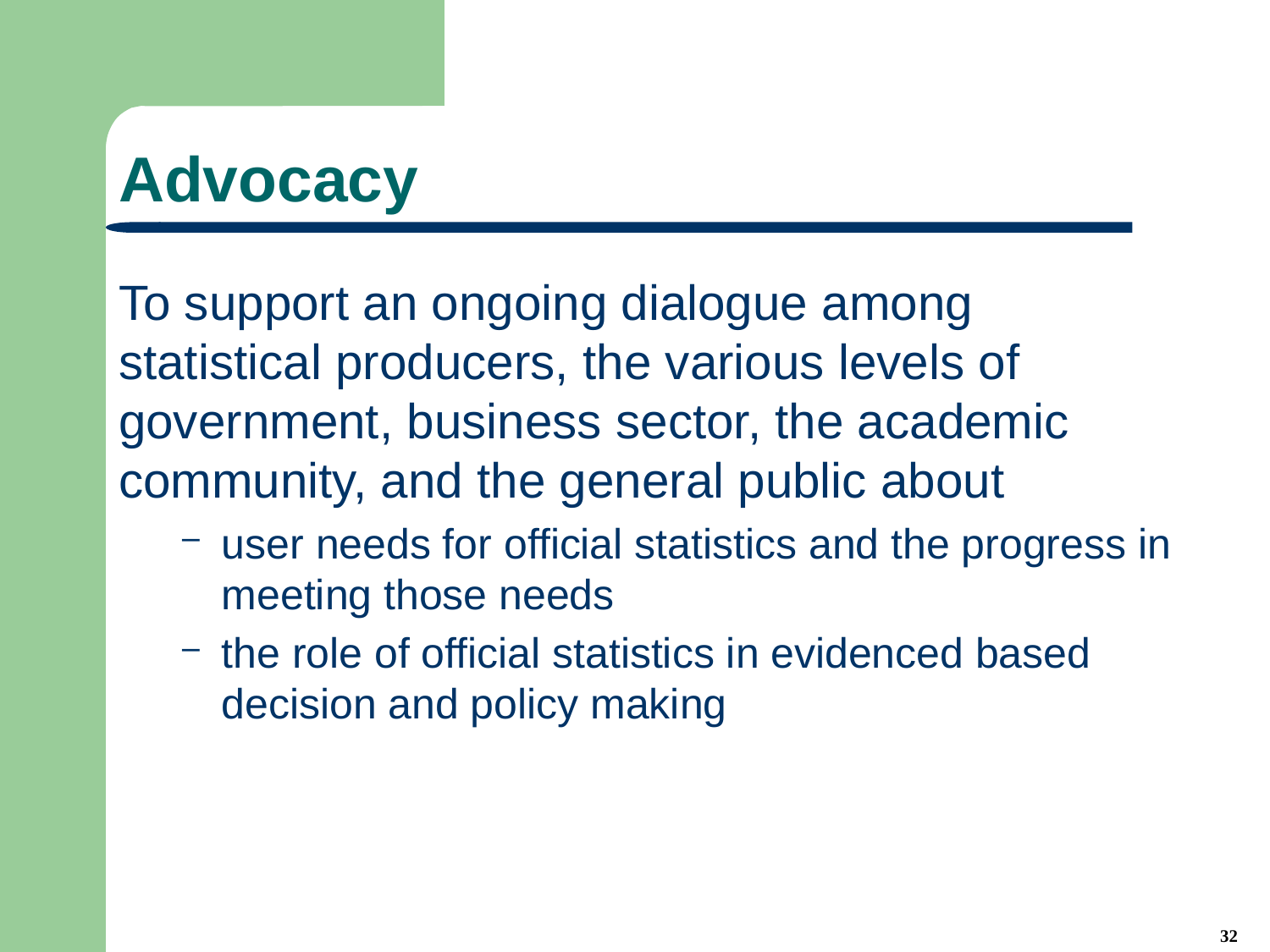

# Advocacy
To support an ongoing dialogue among statistical producers, the various levels of government, business sector, the academic community, and the general public about
user needs for official statistics and the progress in meeting those needs
the role of official statistics in evidenced based decision and policy making
32